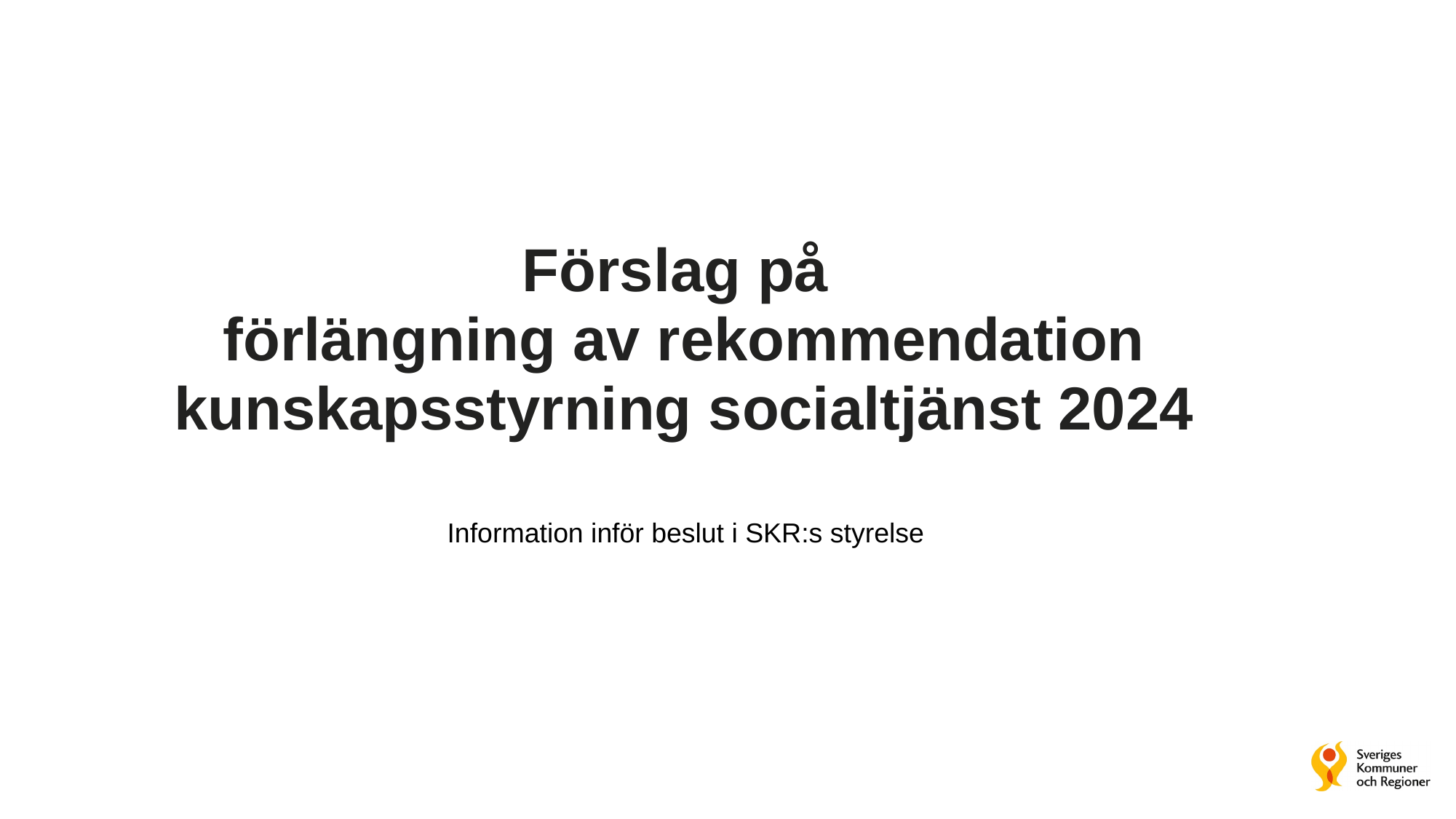

# Förslag på förlängning av rekommendation kunskapsstyrning socialtjänst 2024
Information inför beslut i SKR:s styrelse